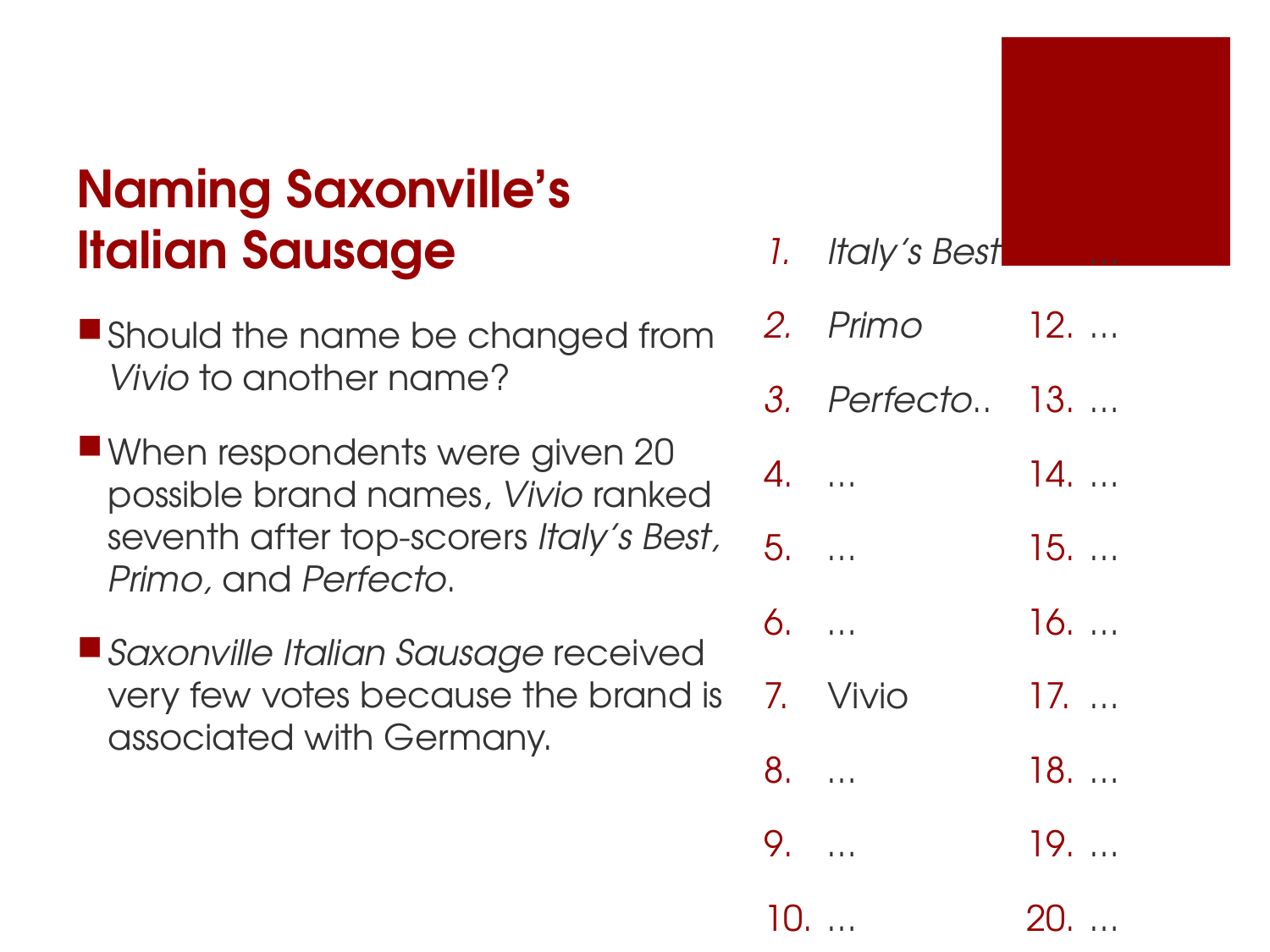

# Naming Saxonville’s Italian Sausage
Italy’s Best
Primo
Perfecto..
…
…
…
Vivio
…
…
…

…
…
…
…
…
…
…
…
…
…

Should the name be changed from Vivio to another name?
When respondents were given 20 possible brand names, Vivio ranked seventh after top-scorers Italy’s Best, Primo, and Perfecto.
Saxonville Italian Sausage received very few votes because the brand is associated with Germany.